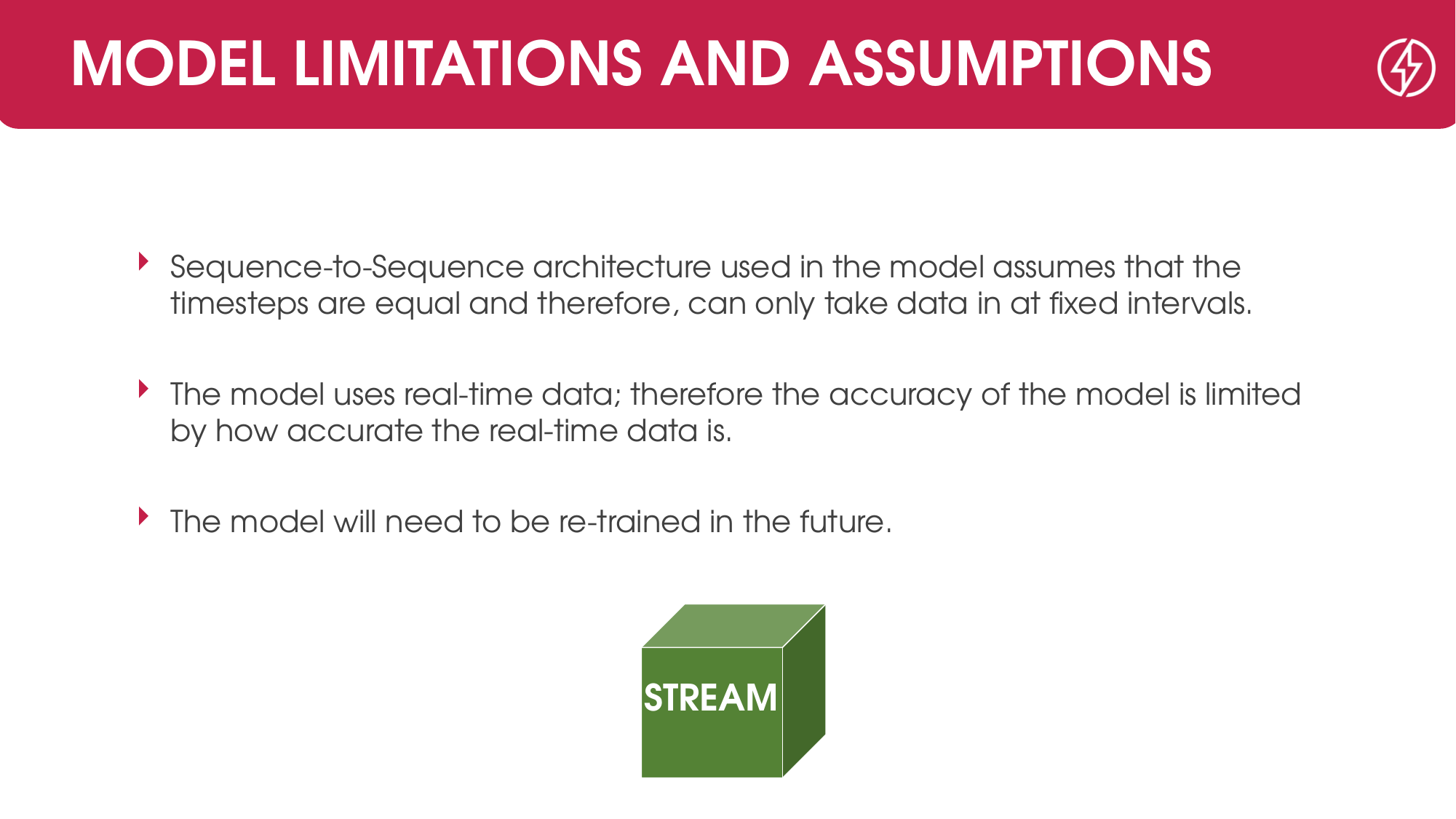

MODEL LIMITATIONS AND ASSUMPTIONS

Sequence-to-Sequence architecture used in the model assumes that the timesteps are equal and therefore, can only take data in at fixed intervals.

The model uses real-time data; therefore the accuracy of the model is limited by how accurate the real-time data is.

The model will need to be re-trained in the future.

STREAM